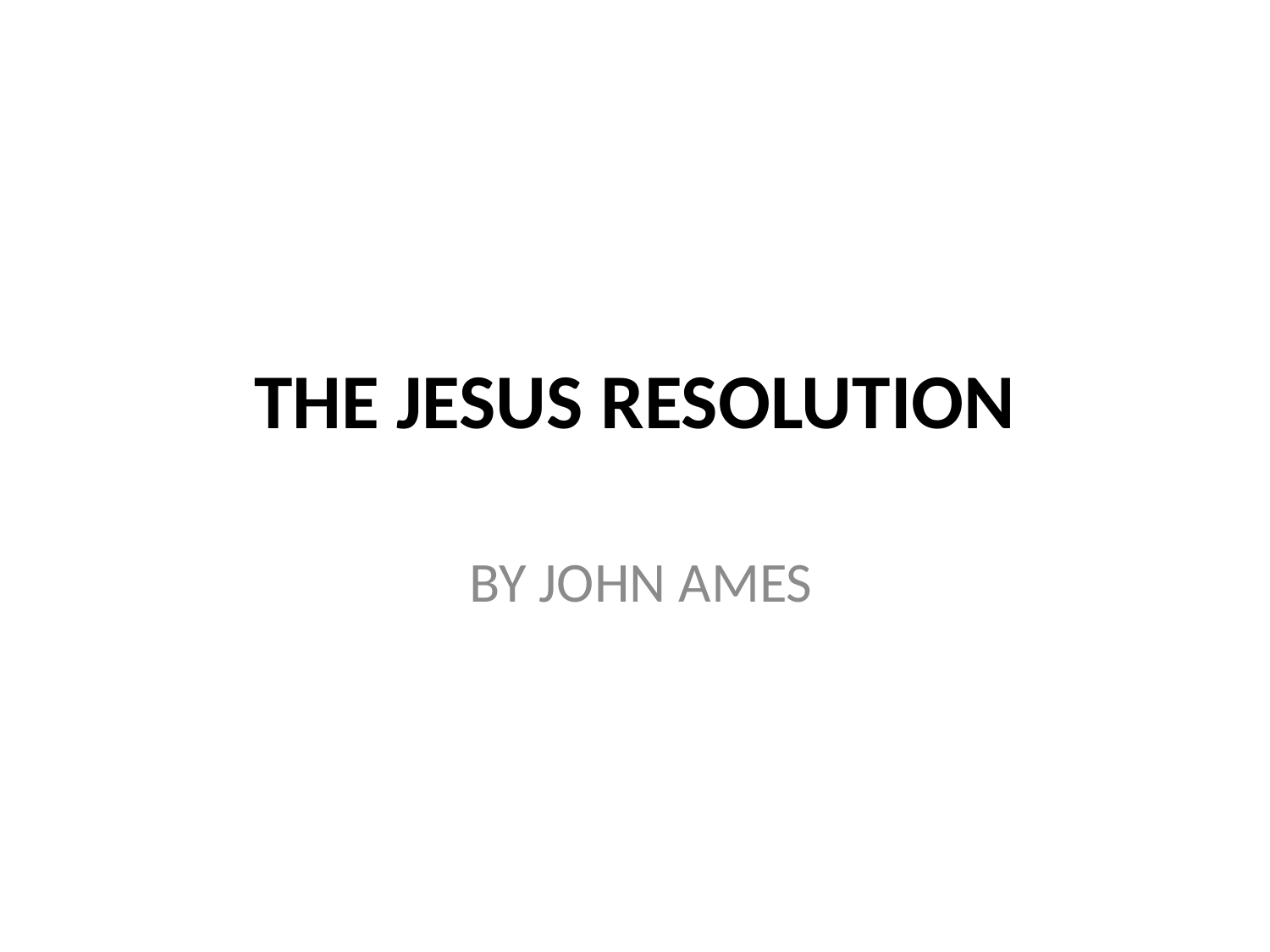

# THE JESUS RESOLUTION
 BY JOHN AMES